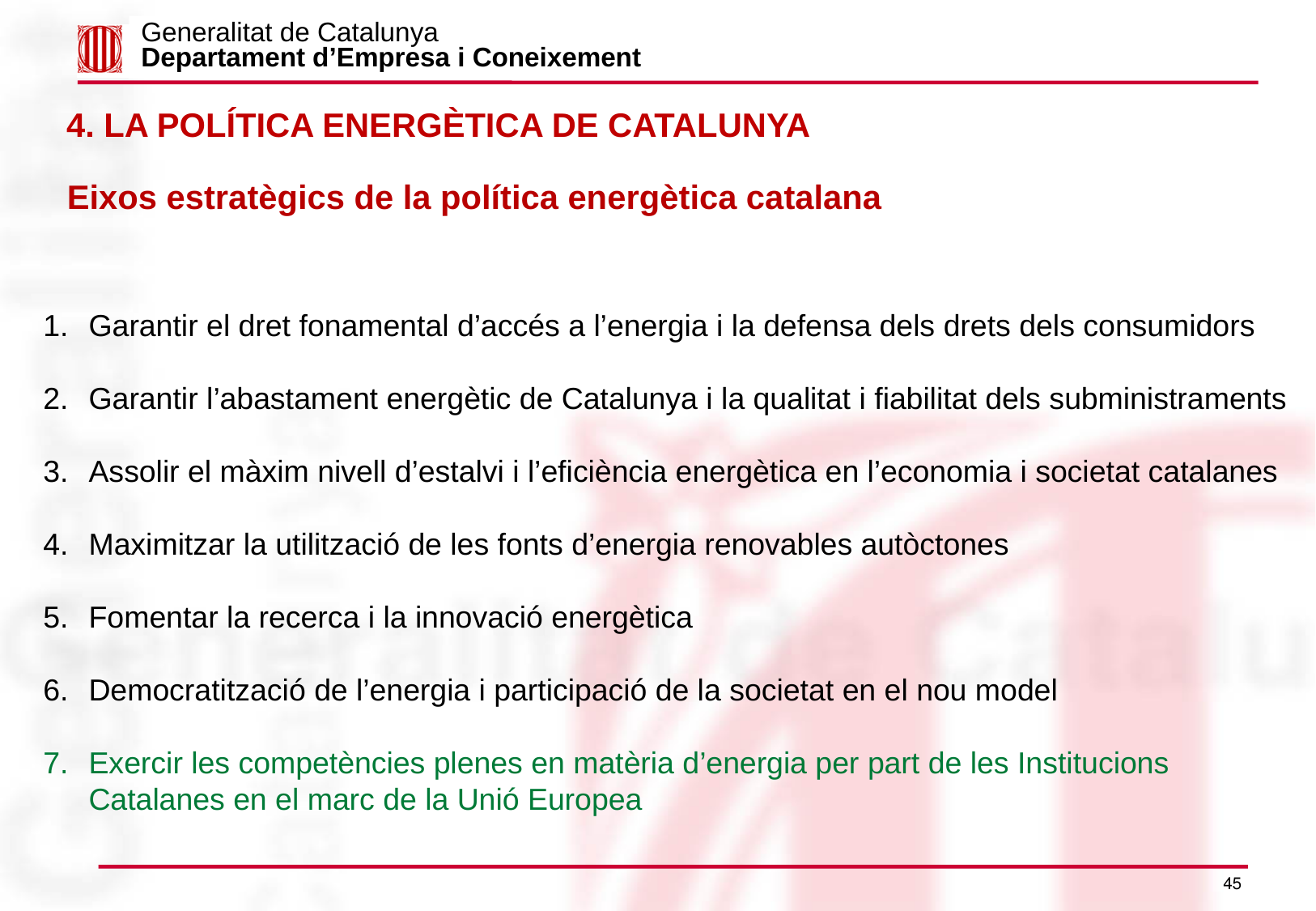

Generalitat de Catalunya
Departament d’Empresa i Coneixement
4. LA POLÍTICA ENERGÈTICA DE CATALUNYA
Eixos estratègics de la política energètica catalana
Garantir el dret fonamental d’accés a l’energia i la defensa dels drets dels consumidors

Garantir l’abastament energètic de Catalunya i la qualitat i fiabilitat dels subministraments

Assolir el màxim nivell d’estalvi i l’eficiència energètica en l’economia i societat catalanes

Maximitzar la utilització de les fonts d’energia renovables autòctones

Fomentar la recerca i la innovació energètica

Democratització de l’energia i participació de la societat en el nou model

Exercir les competències plenes en matèria d’energia per part de les Institucions Catalanes en el marc de la Unió Europea